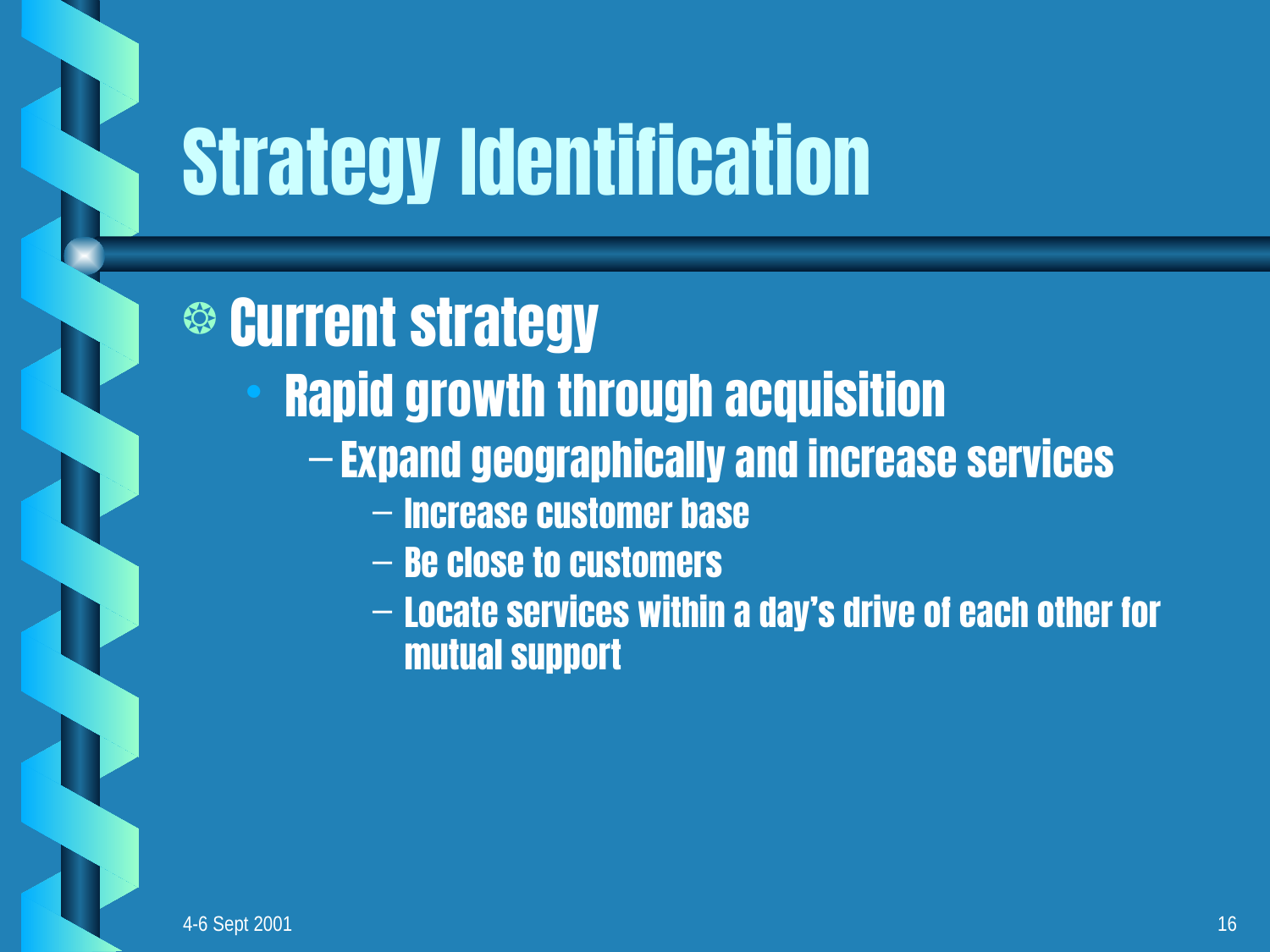

# Strategy Identification
Current strategy
Rapid growth through acquisition
Expand geographically and increase services
Increase customer base
Be close to customers
Locate services within a day’s drive of each other for mutual support

4-6 Sept 2001

16